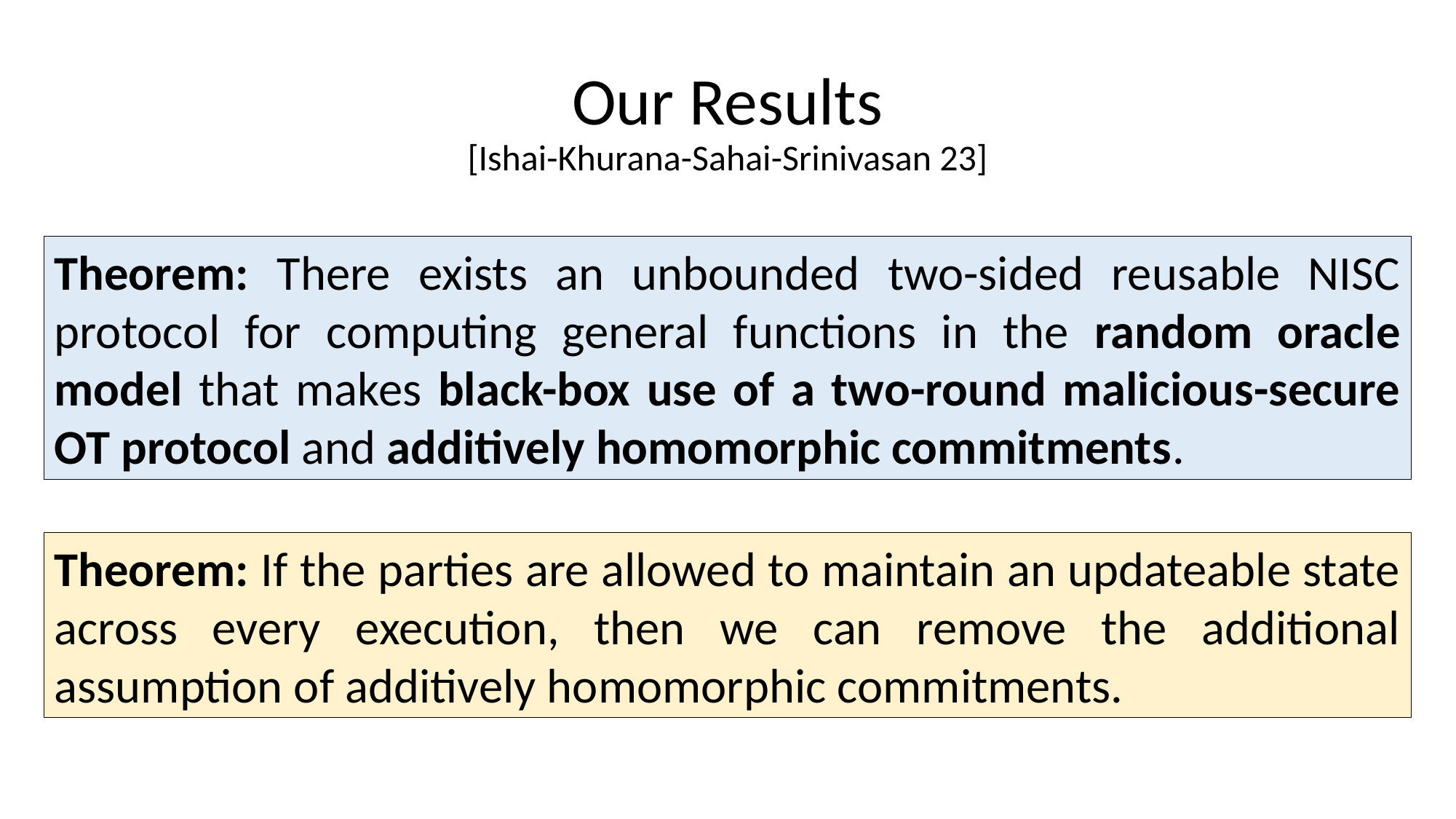

# Our Results [Ishai-Khurana-Sahai-Srinivasan 23]
Theorem: There exists an unbounded two-sided reusable NISC protocol for computing general functions in the random oracle model that makes black-box use of a two-round malicious-secure OT protocol and additively homomorphic commitments.
Theorem: If the parties are allowed to maintain an updateable state across every execution, then we can remove the additional assumption of additively homomorphic commitments.